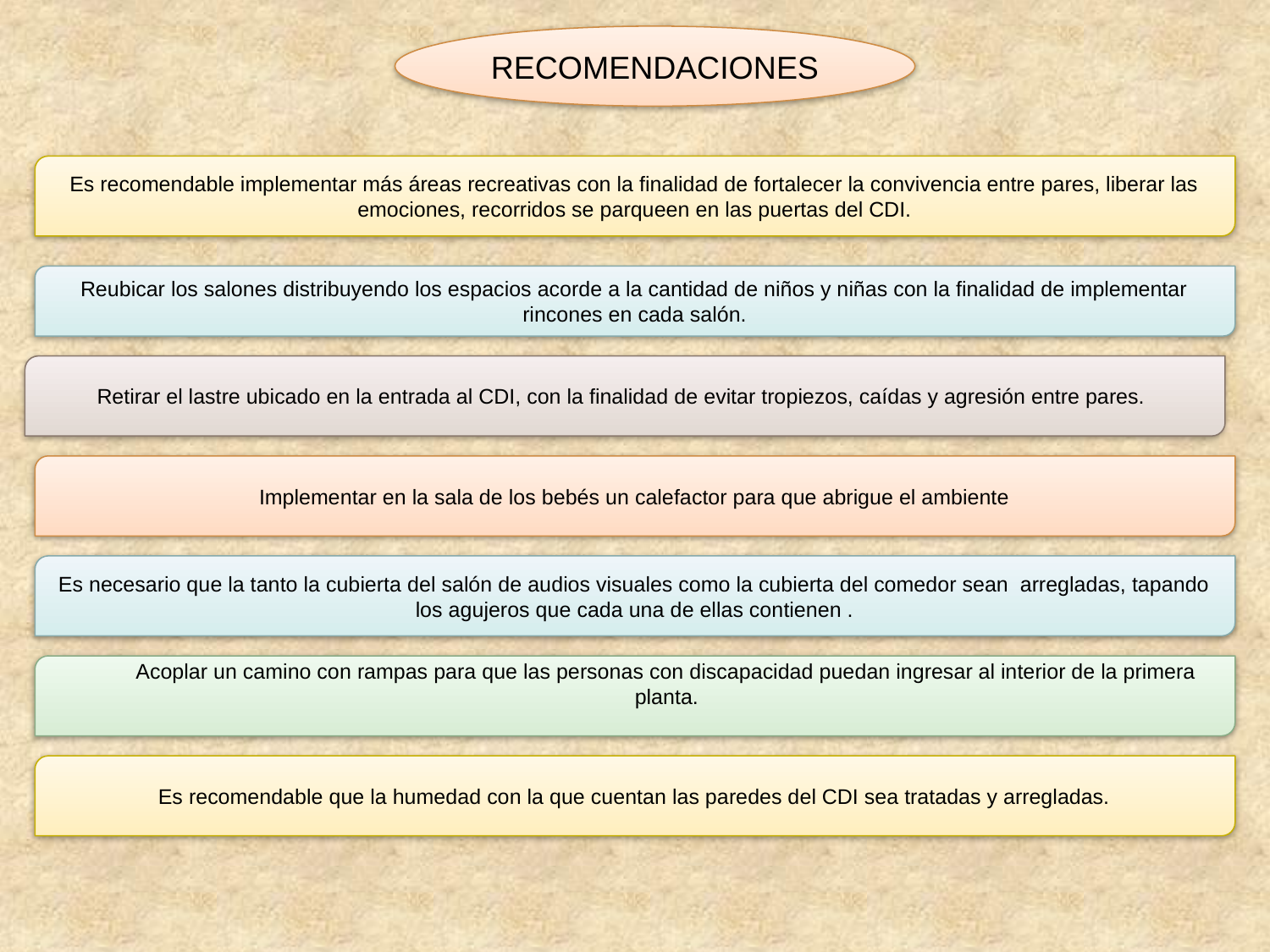

RECOMENDACIONES
Es recomendable implementar más áreas recreativas con la finalidad de fortalecer la convivencia entre pares, liberar las emociones, recorridos se parqueen en las puertas del CDI.

Reubicar los salones distribuyendo los espacios acorde a la cantidad de niños y niñas con la finalidad de implementar rincones en cada salón.

Retirar el lastre ubicado en la entrada al CDI, con la finalidad de evitar tropiezos, caídas y agresión entre pares.
Implementar en la sala de los bebés un calefactor para que abrigue el ambiente
Es necesario que la tanto la cubierta del salón de audios visuales como la cubierta del comedor sean  arregladas, tapando los agujeros que cada una de ellas contienen .
Acoplar un camino con rampas para que las personas con discapacidad puedan ingresar al interior de la primera planta.

Es recomendable que la humedad con la que cuentan las paredes del CDI sea tratadas y arregladas.